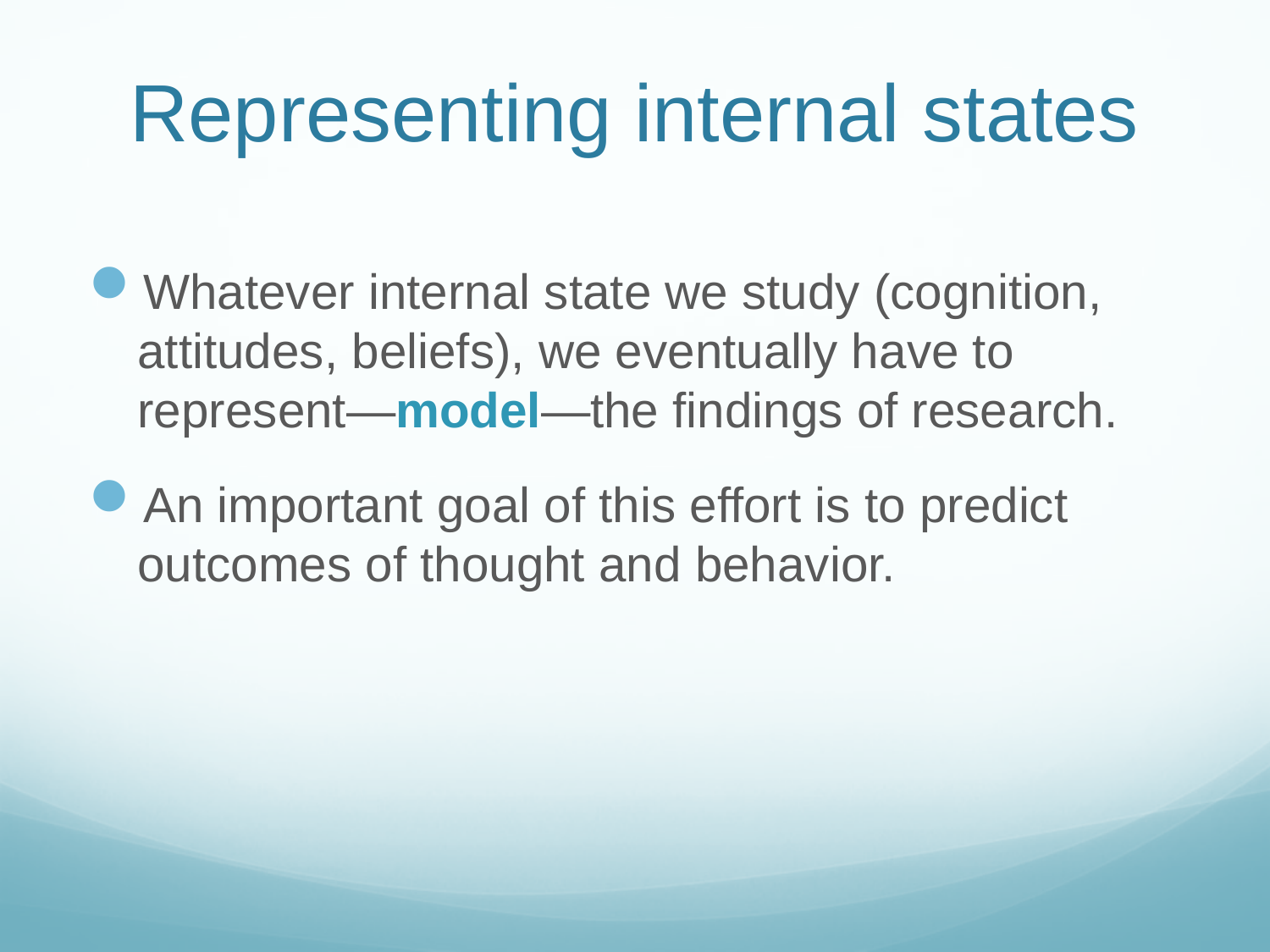

# Representing internal states
Whatever internal state we study (cognition, attitudes, beliefs), we eventually have to represent—model—the findings of research.
An important goal of this effort is to predict outcomes of thought and behavior.